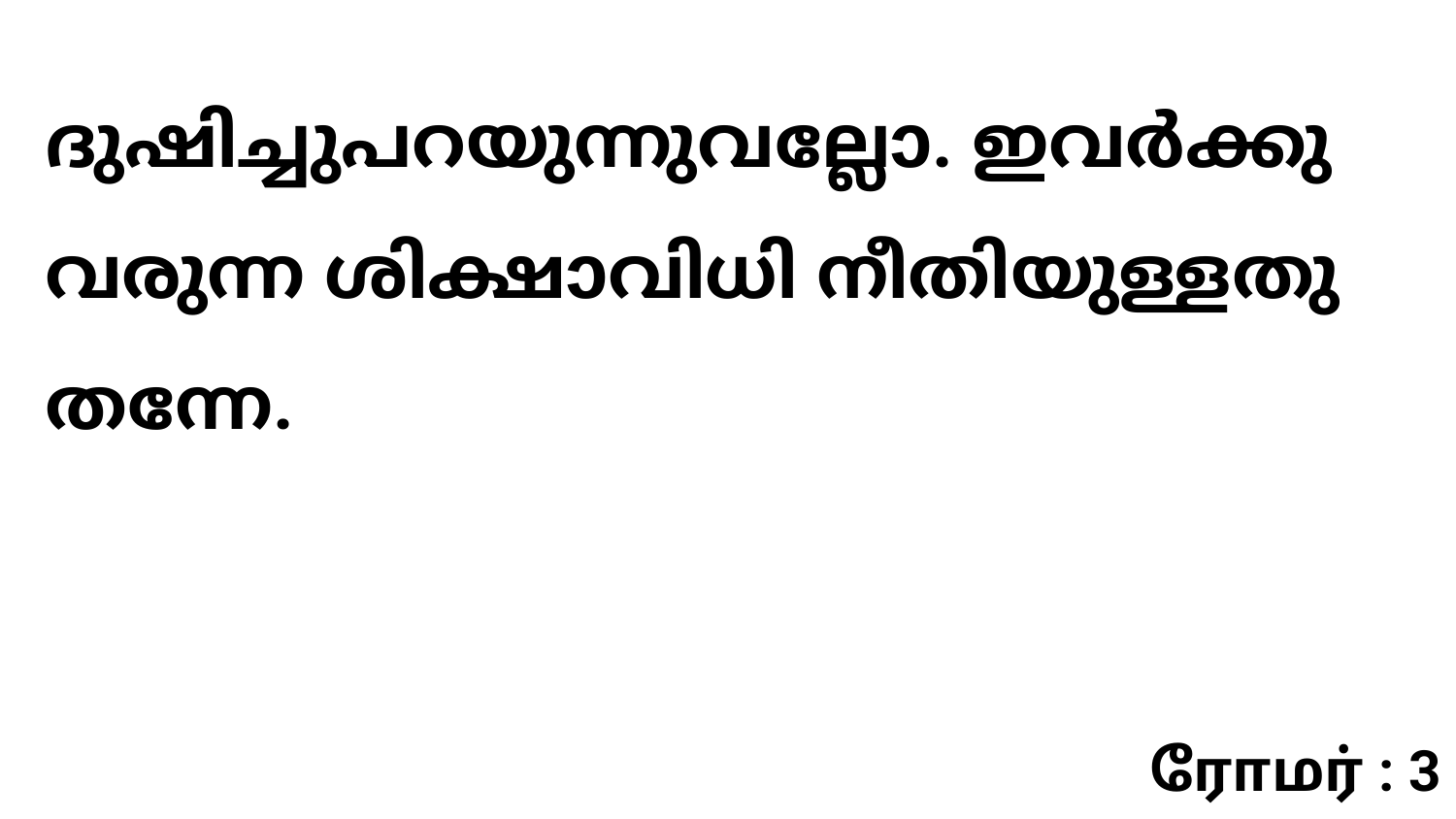

ദുഷിച്ചുപറയുന്നുവല്ലോ. ഇവർക്കു വരുന്ന ശിക്ഷാവിധി നീതിയുള്ളതു തന്നേ.
ரோமர் : 3